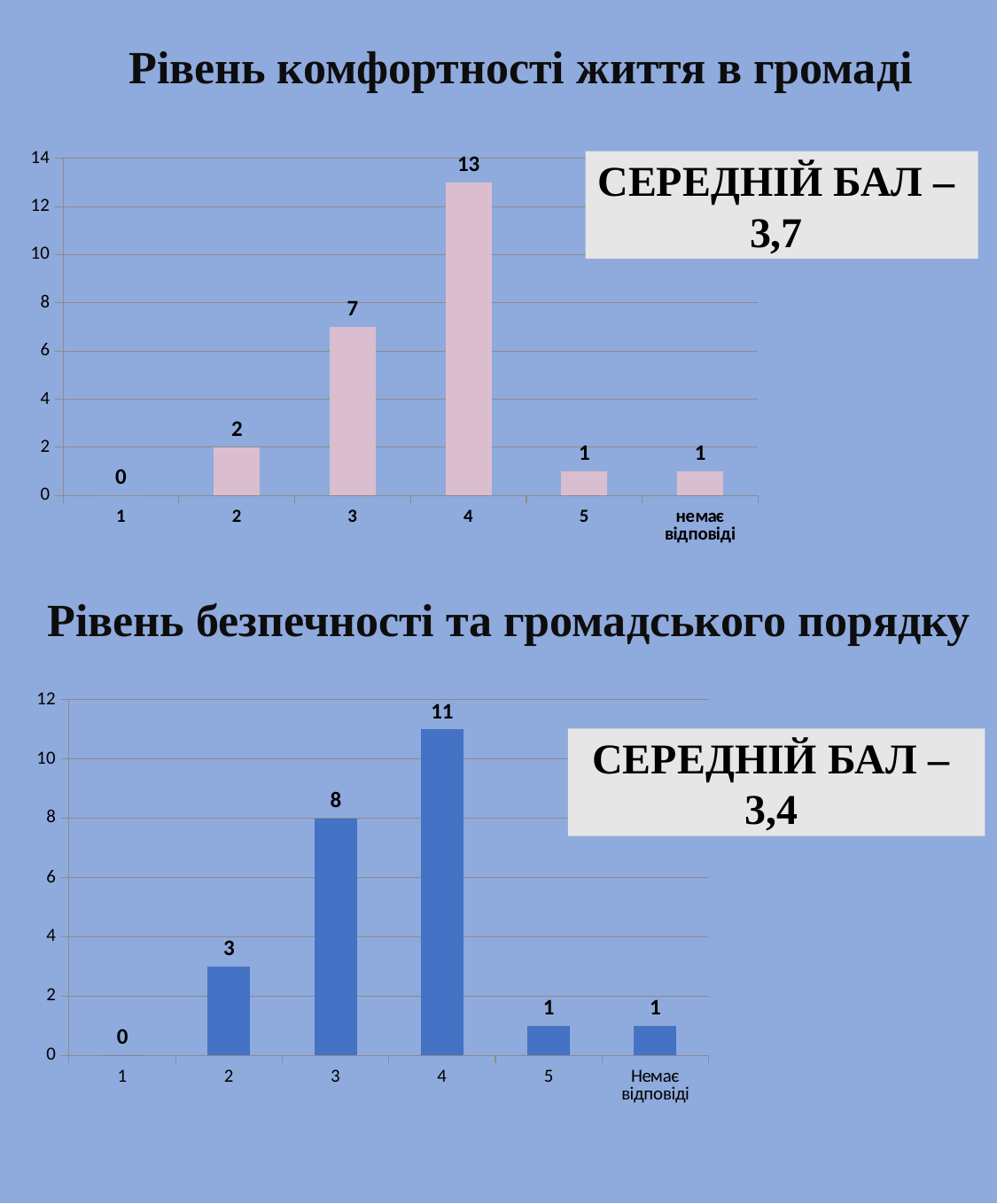

Рівень комфортності життя в громаді

### Chart

| Category |  |
|---|---|
| 1 | 0.0 |
| 2 | 2.0 |
| 3 | 7.0 |
| 4 | 13.0 |
| 5 | 1.0 |
| немає відповіді | 1.0 |
СЕРЕДНІЙ БАЛ –
3,7
Рівень безпечності та громадського порядку

### Chart

| Category |  |
|---|---|
| 1 | 0.0 |
| 2 | 3.0 |
| 3 | 8.0 |
| 4 | 11.0 |
| 5 | 1.0 |
| Немає відповіді | 1.0 |
СЕРЕДНІЙ БАЛ –
3,4